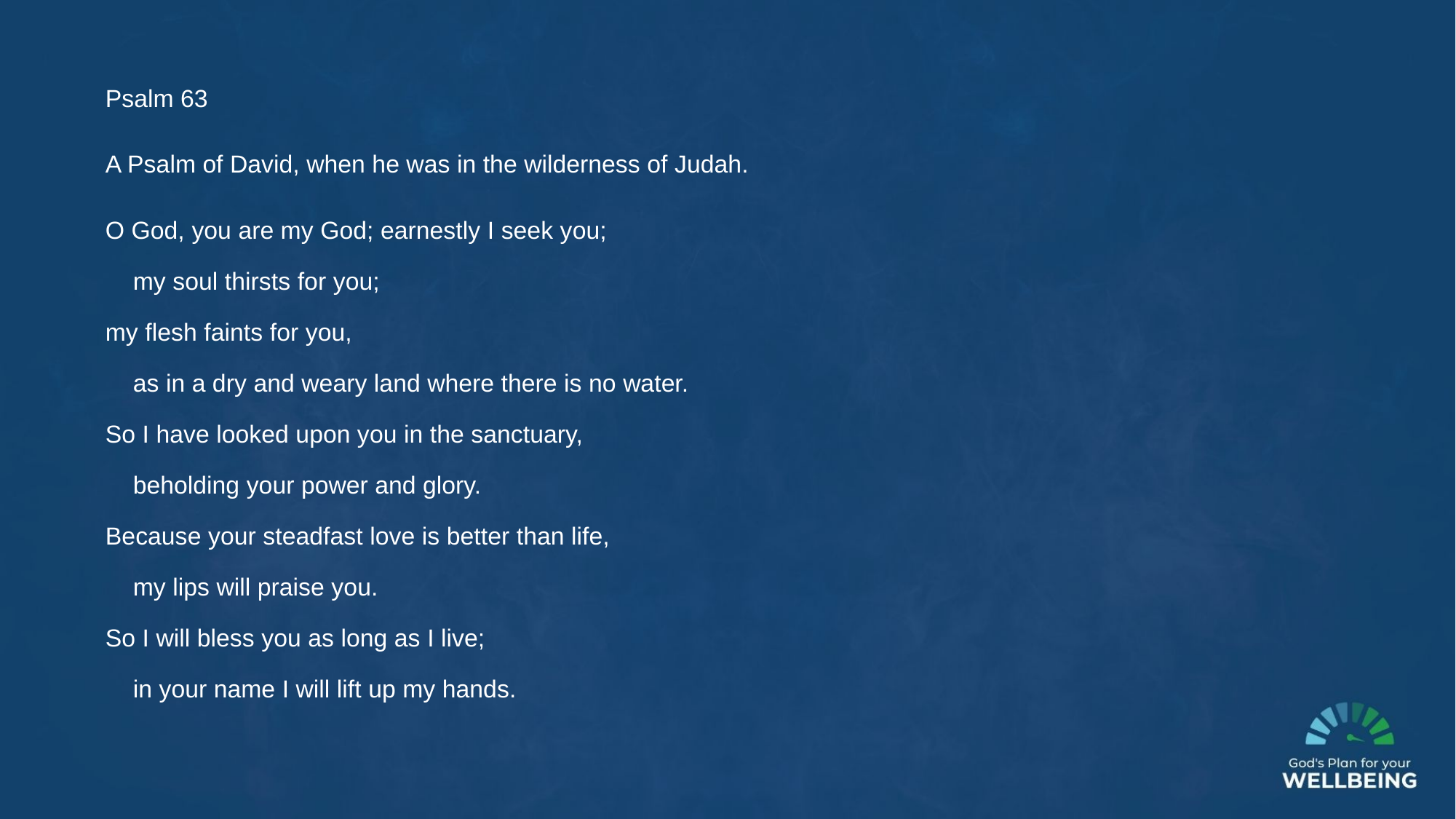

Psalm 63
A Psalm of David, when he was in the wilderness of Judah.
O God, you are my God; earnestly I seek you;
    my soul thirsts for you;
my flesh faints for you,
    as in a dry and weary land where there is no water.
So I have looked upon you in the sanctuary,
    beholding your power and glory.
Because your steadfast love is better than life,
    my lips will praise you.
So I will bless you as long as I live;
    in your name I will lift up my hands.